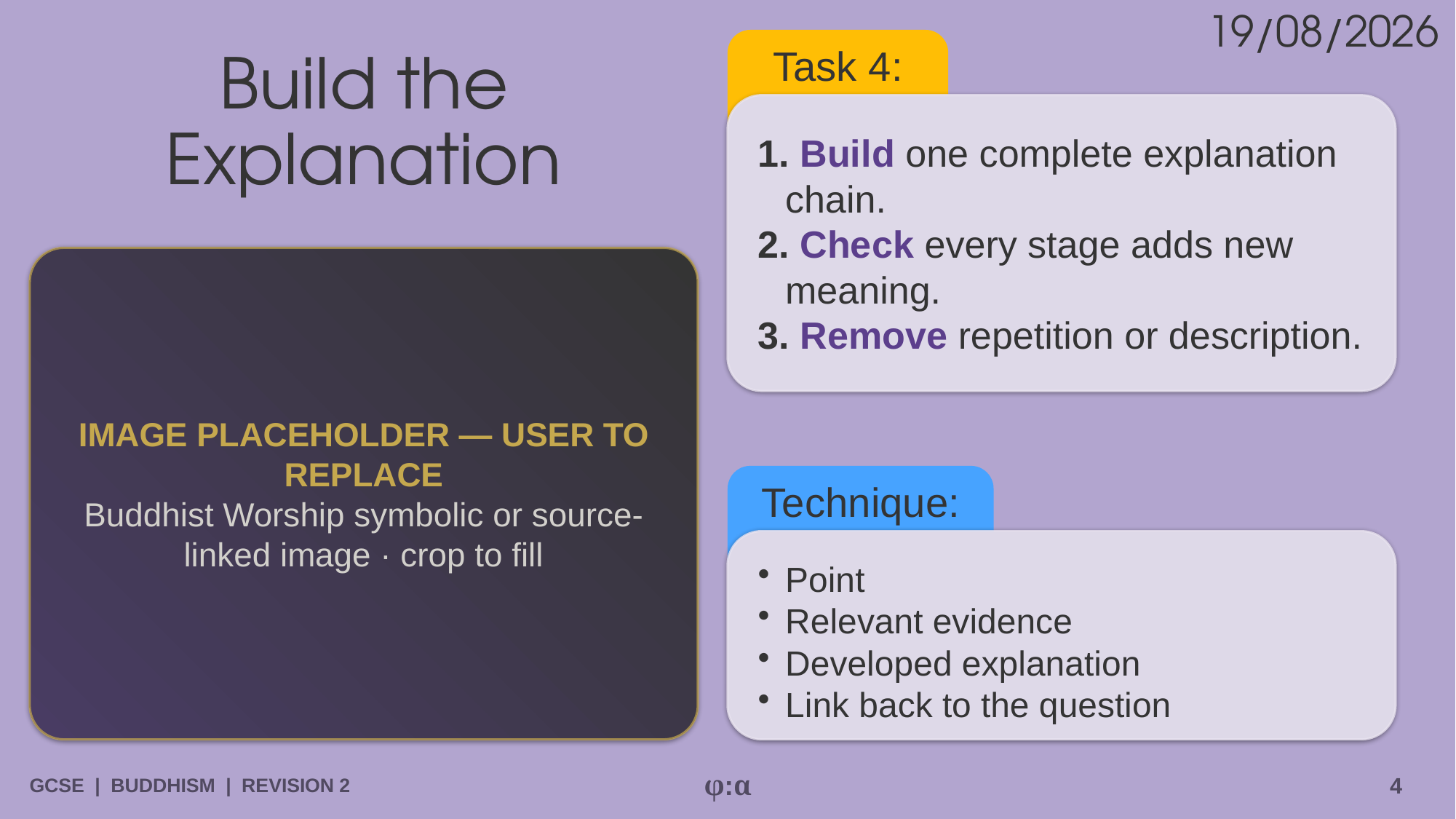

19/08/2026
# Build the Explanation
Task 4:
1. Build one complete explanation chain.
2. Check every stage adds new meaning.
3. Remove repetition or description.
IMAGE PLACEHOLDER — USER TO REPLACE
Buddhist Worship symbolic or source-linked image · crop to fill
Technique:
​Point
​Relevant evidence
​Developed explanation
​Link back to the question
GCSE  |  BUDDHISM  |  REVISION 2
φ:α
4